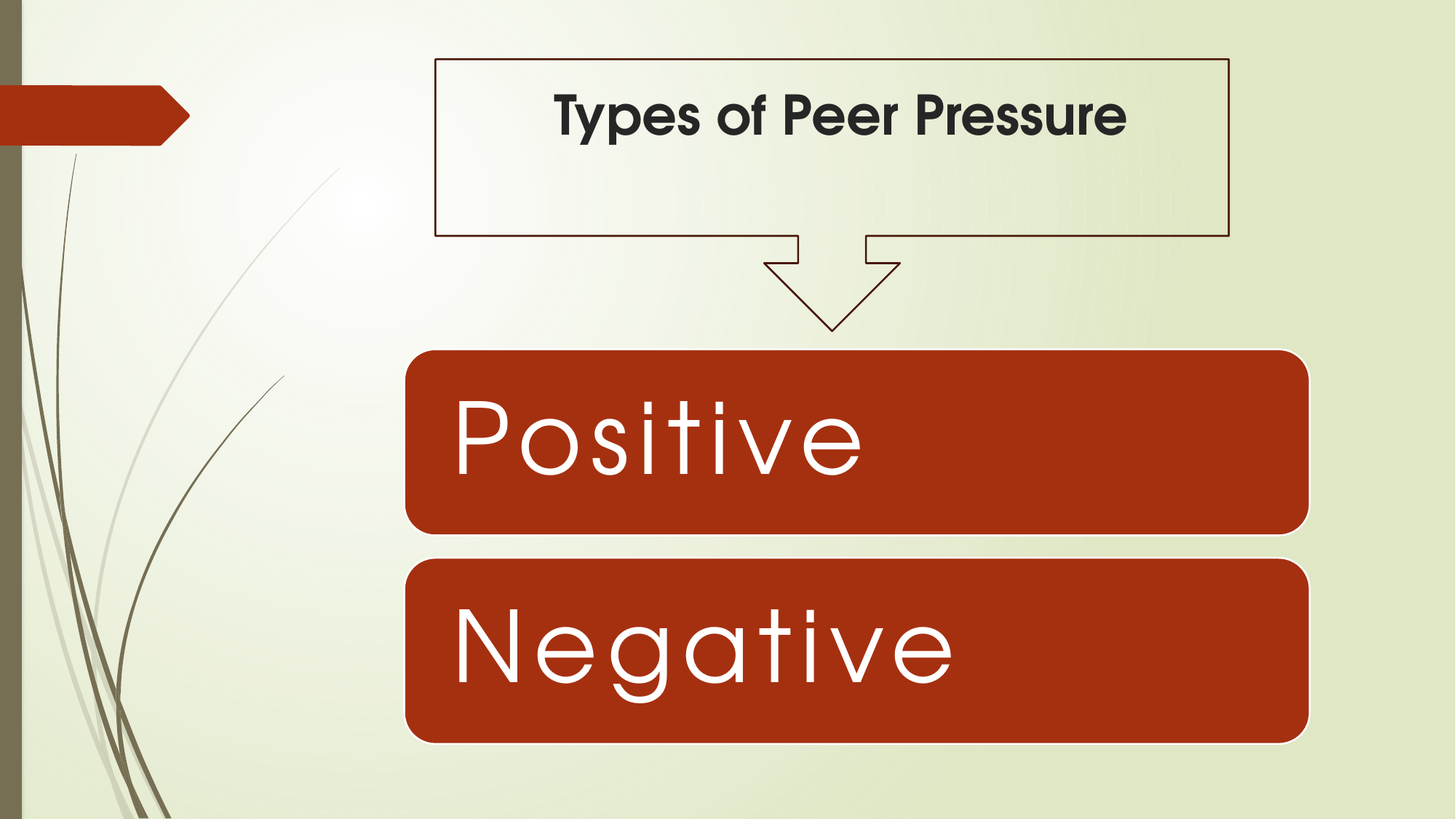

# Types of Peer Pressure
Positive
Negative